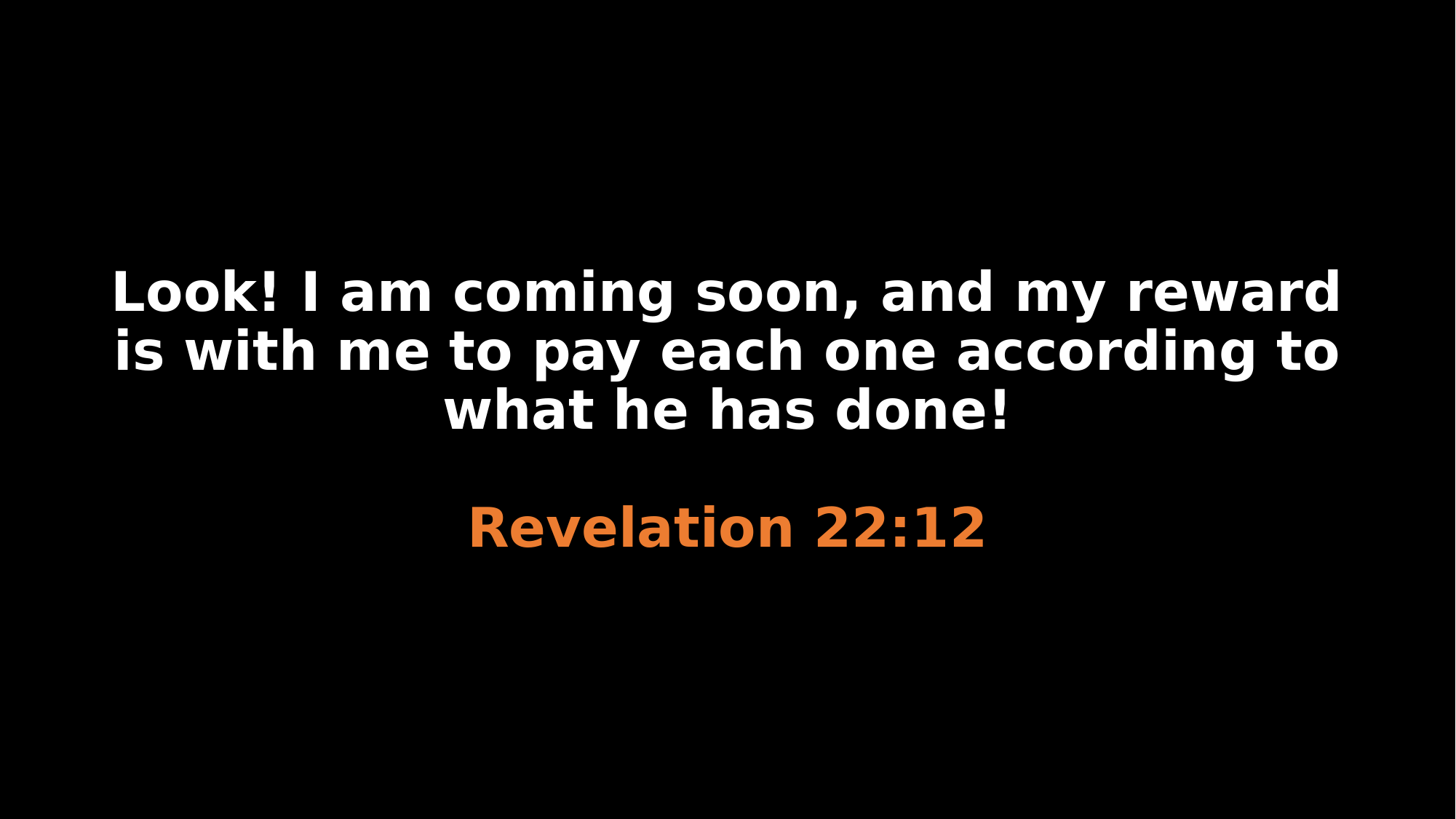

# Look! I am coming soon, and my reward is with me to pay each one according to what he has done! Revelation 22:12